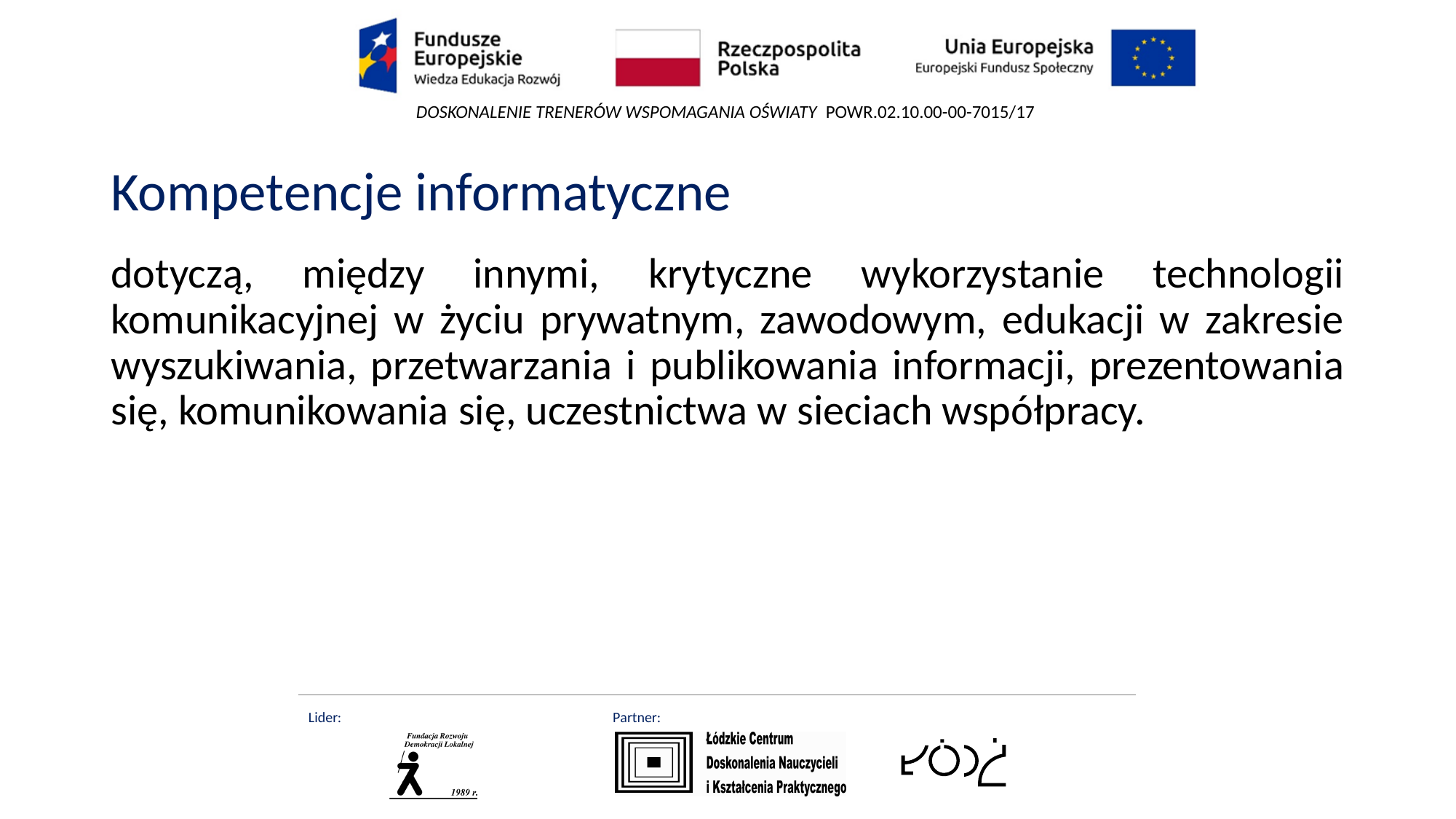

# Kompetencje informatyczne
dotyczą, między innymi, krytyczne wykorzystanie technologii komunikacyjnej w życiu prywatnym, zawodowym, edukacji w zakresie wyszukiwania, przetwarzania i publikowania informacji, prezentowania się, komunikowania się, uczestnictwa w sieciach współpracy.